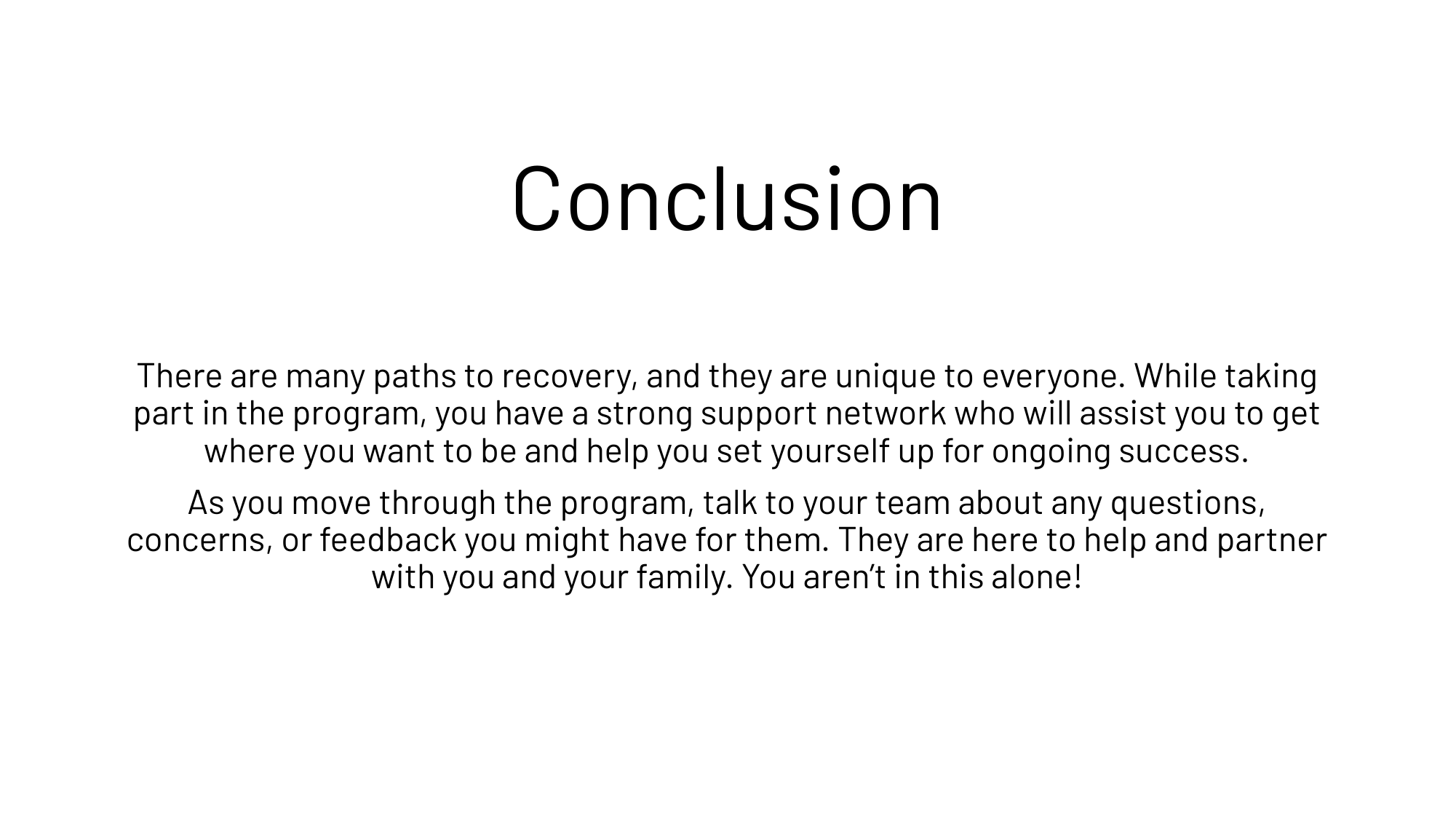

# Conclusion
There are many paths to recovery, and they are unique to everyone. While taking part in the program, you have a strong support network who will assist you to get where you want to be and help you set yourself up for ongoing success.
As you move through the program, talk to your team about any questions, concerns, or feedback you might have for them. They are here to help and partner with you and your family. You aren’t in this alone!